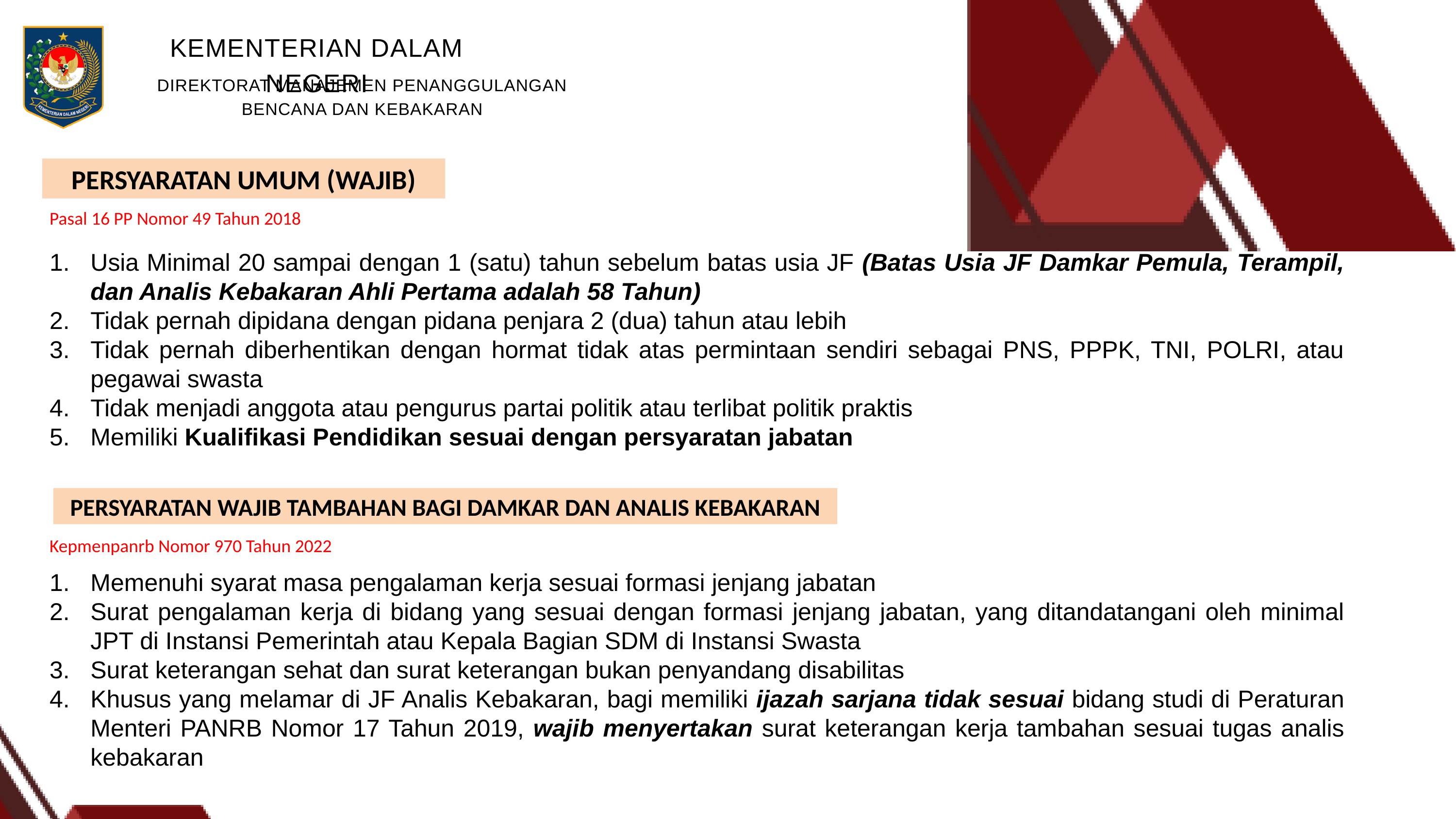

KEMENTERIAN DALAM NEGERI
DIREKTORAT MANAJEMEN PENANGGULANGAN BENCANA DAN KEBAKARAN
PERSYARATAN UMUM (WAJIB)
Pasal 16 PP Nomor 49 Tahun 2018
Usia Minimal 20 sampai dengan 1 (satu) tahun sebelum batas usia JF (Batas Usia JF Damkar Pemula, Terampil, dan Analis Kebakaran Ahli Pertama adalah 58 Tahun)
Tidak pernah dipidana dengan pidana penjara 2 (dua) tahun atau lebih
Tidak pernah diberhentikan dengan hormat tidak atas permintaan sendiri sebagai PNS, PPPK, TNI, POLRI, atau pegawai swasta
Tidak menjadi anggota atau pengurus partai politik atau terlibat politik praktis
Memiliki Kualifikasi Pendidikan sesuai dengan persyaratan jabatan
PERSYARATAN WAJIB TAMBAHAN BAGI DAMKAR DAN ANALIS KEBAKARAN
Kepmenpanrb Nomor 970 Tahun 2022
Memenuhi syarat masa pengalaman kerja sesuai formasi jenjang jabatan
Surat pengalaman kerja di bidang yang sesuai dengan formasi jenjang jabatan, yang ditandatangani oleh minimal JPT di Instansi Pemerintah atau Kepala Bagian SDM di Instansi Swasta
Surat keterangan sehat dan surat keterangan bukan penyandang disabilitas
Khusus yang melamar di JF Analis Kebakaran, bagi memiliki ijazah sarjana tidak sesuai bidang studi di Peraturan Menteri PANRB Nomor 17 Tahun 2019, wajib menyertakan surat keterangan kerja tambahan sesuai tugas analis kebakaran